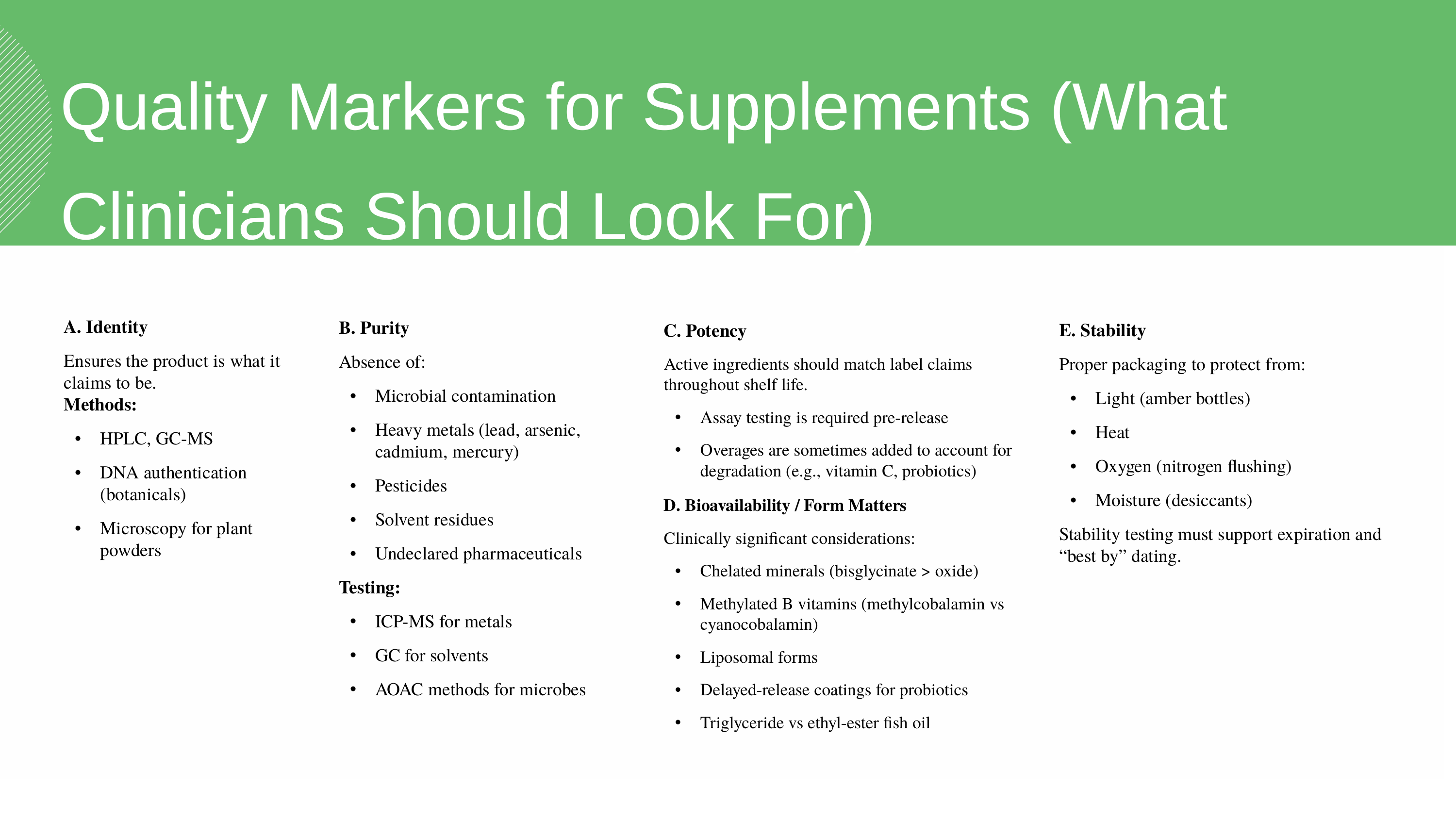

Quality Markers for Supplements (What Clinicians Should Look For)
A. Identity
Ensures the product is what it claims to be.
Methods:
HPLC, GC-MS
DNA authentication (botanicals)
Microscopy for plant powders
B. Purity
Absence of:
Microbial contamination
Heavy metals (lead, arsenic, cadmium, mercury)
Pesticides
Solvent residues
Undeclared pharmaceuticals
Testing:
ICP-MS for metals
GC for solvents
AOAC methods for microbes
C. Potency
Active ingredients should match label claims throughout shelf life.
Assay testing is required pre-release
Overages are sometimes added to account for degradation (e.g., vitamin C, probiotics)
D. Bioavailability / Form Matters
Clinically significant considerations:
Chelated minerals (bisglycinate > oxide)
Methylated B vitamins (methylcobalamin vs cyanocobalamin)
Liposomal forms
Delayed-release coatings for probiotics
Triglyceride vs ethyl-ester fish oil
E. Stability
Proper packaging to protect from:
Light (amber bottles)
Heat
Oxygen (nitrogen flushing)
Moisture (desiccants)
Stability testing must support expiration and “best by” dating.